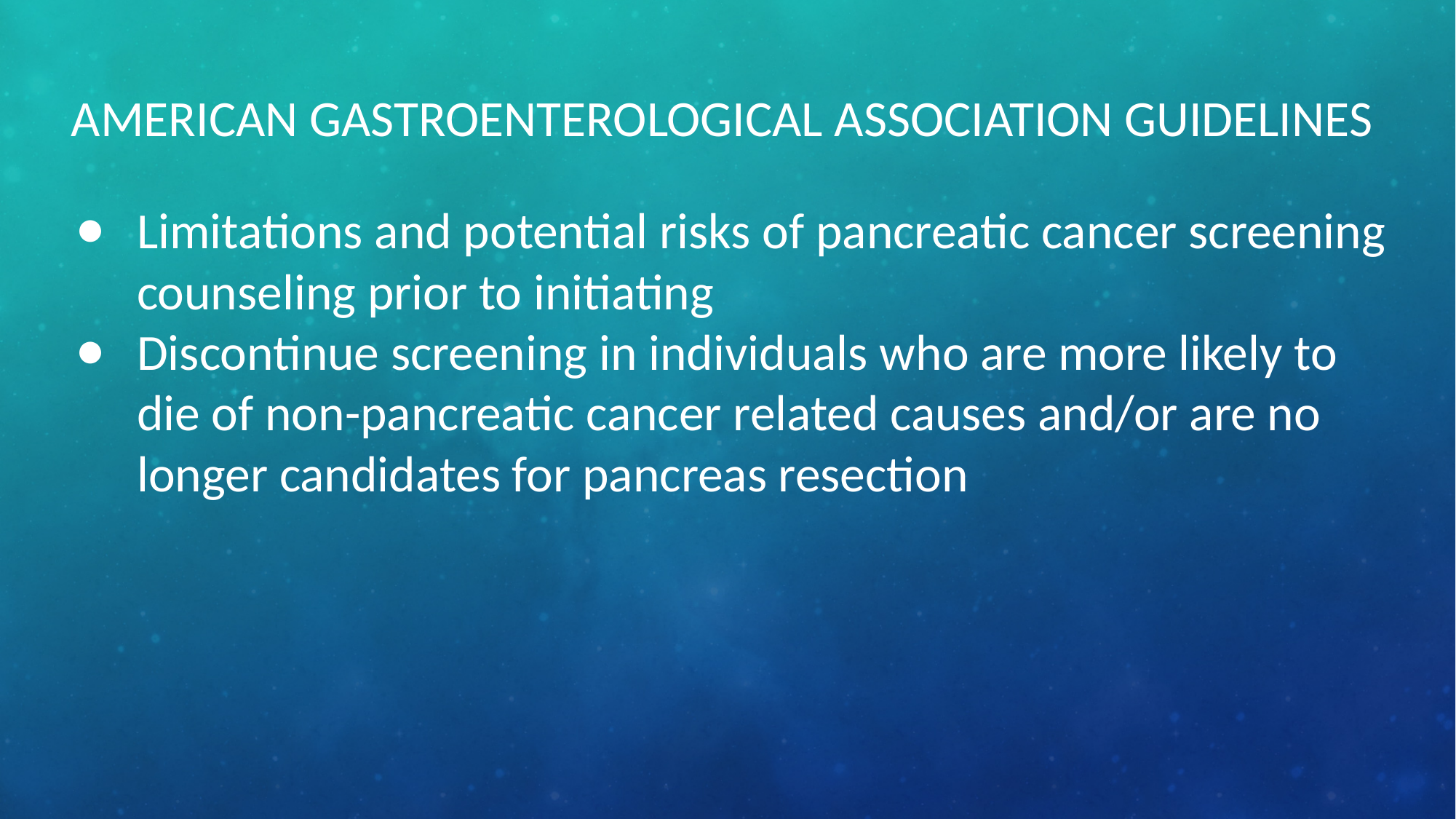

# American Gastroenterological Association Guidelines
Limitations and potential risks of pancreatic cancer screening counseling prior to initiating
Discontinue screening in individuals who are more likely to die of non-pancreatic cancer related causes and/or are no longer candidates for pancreas resection